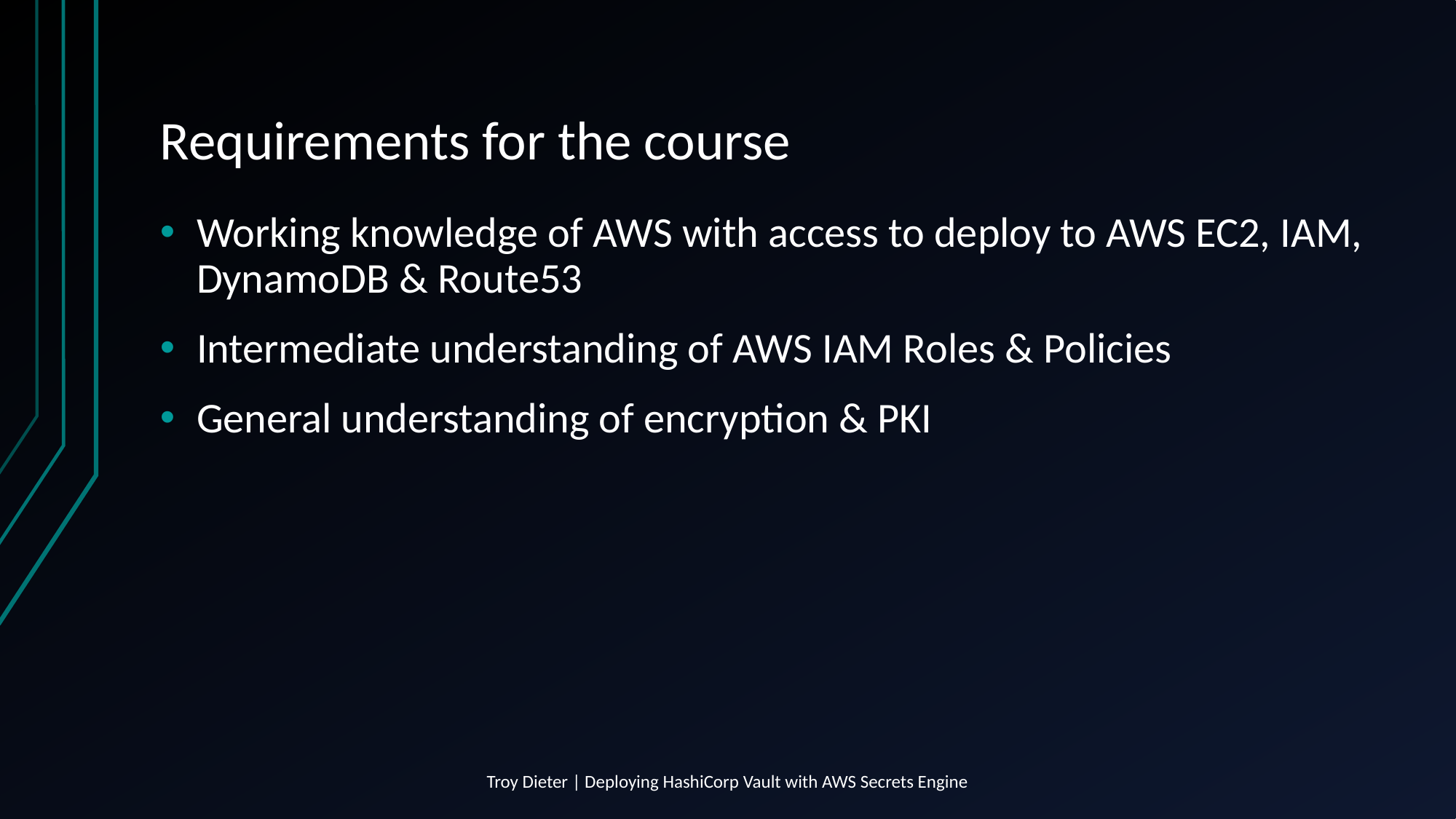

# Requirements for the course
Working knowledge of AWS with access to deploy to AWS EC2, IAM, DynamoDB & Route53
Intermediate understanding of AWS IAM Roles & Policies
General understanding of encryption & PKI
Troy Dieter | Deploying HashiCorp Vault with AWS Secrets Engine